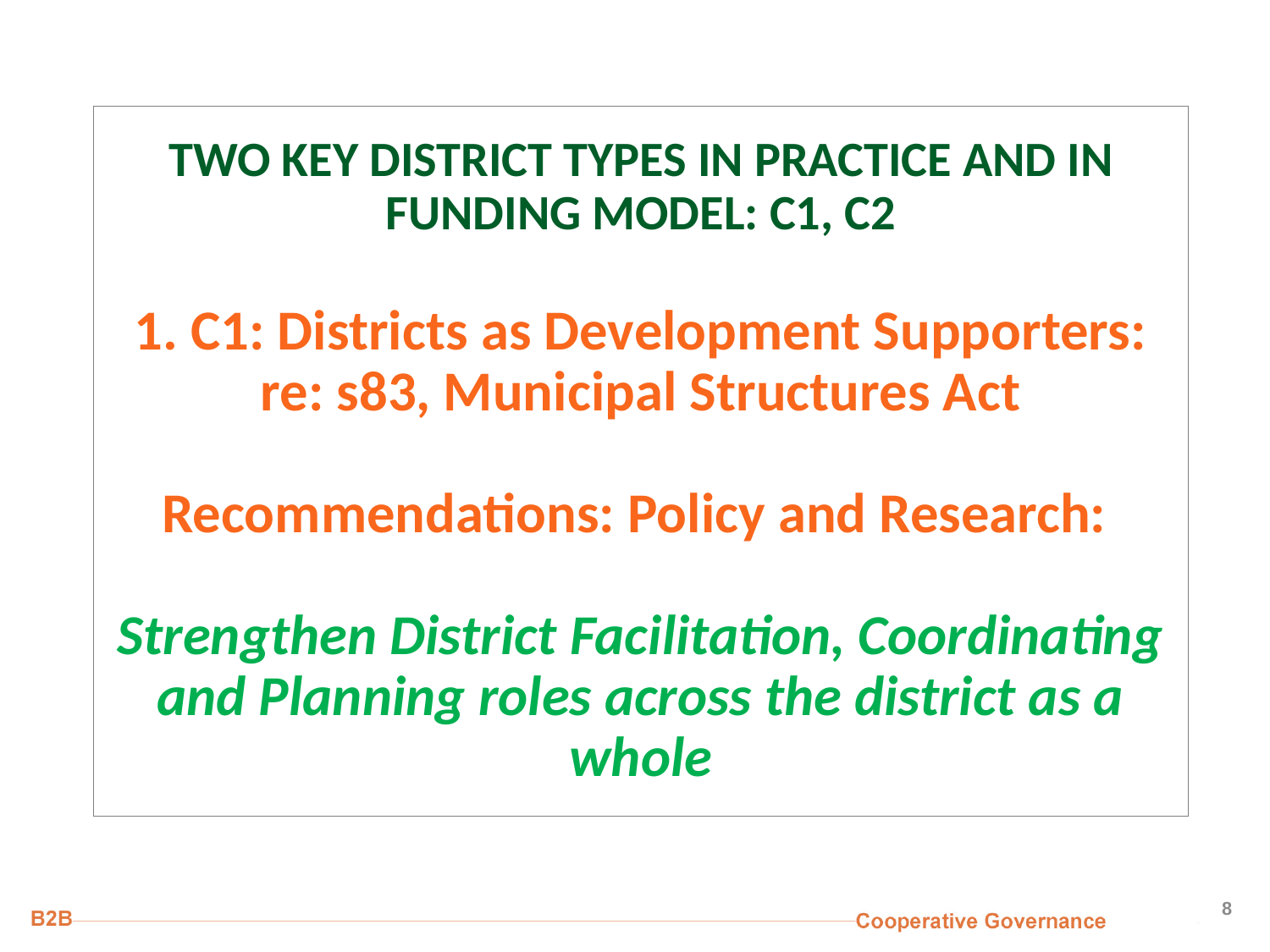

# TWO KEY DISTRICT TYPES IN PRACTICE AND IN FUNDING MODEL: C1, C2 1. C1: Districts as Development Supporters: re: s83, Municipal Structures Act Recommendations: Policy and Research: Strengthen District Facilitation, Coordinating and Planning roles across the district as a whole
8